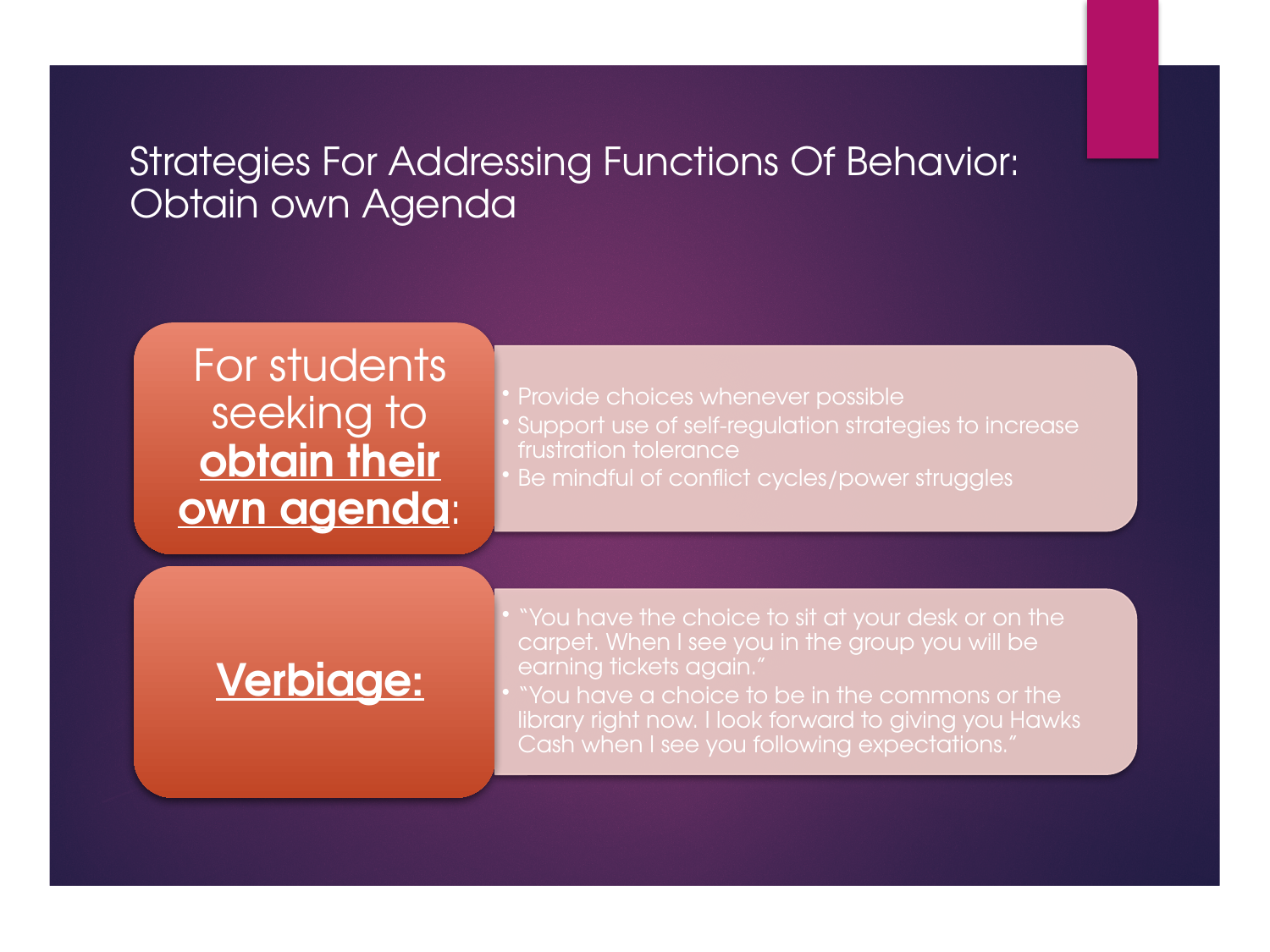

# Strategies For Addressing Functions Of Behavior: Obtain own Agenda
Provide choices whenever possible
Support use of self-regulation strategies to increase frustration tolerance
Be mindful of conflict cycles/power struggles
For students seeking to obtain their own agenda:
“You have the choice to sit at your desk or on the carpet. When I see you in the group you will be earning tickets again.”
“You have a choice to be in the commons or the library right now. I look forward to giving you Hawks Cash when I see you following expectations.”
Verbiage: